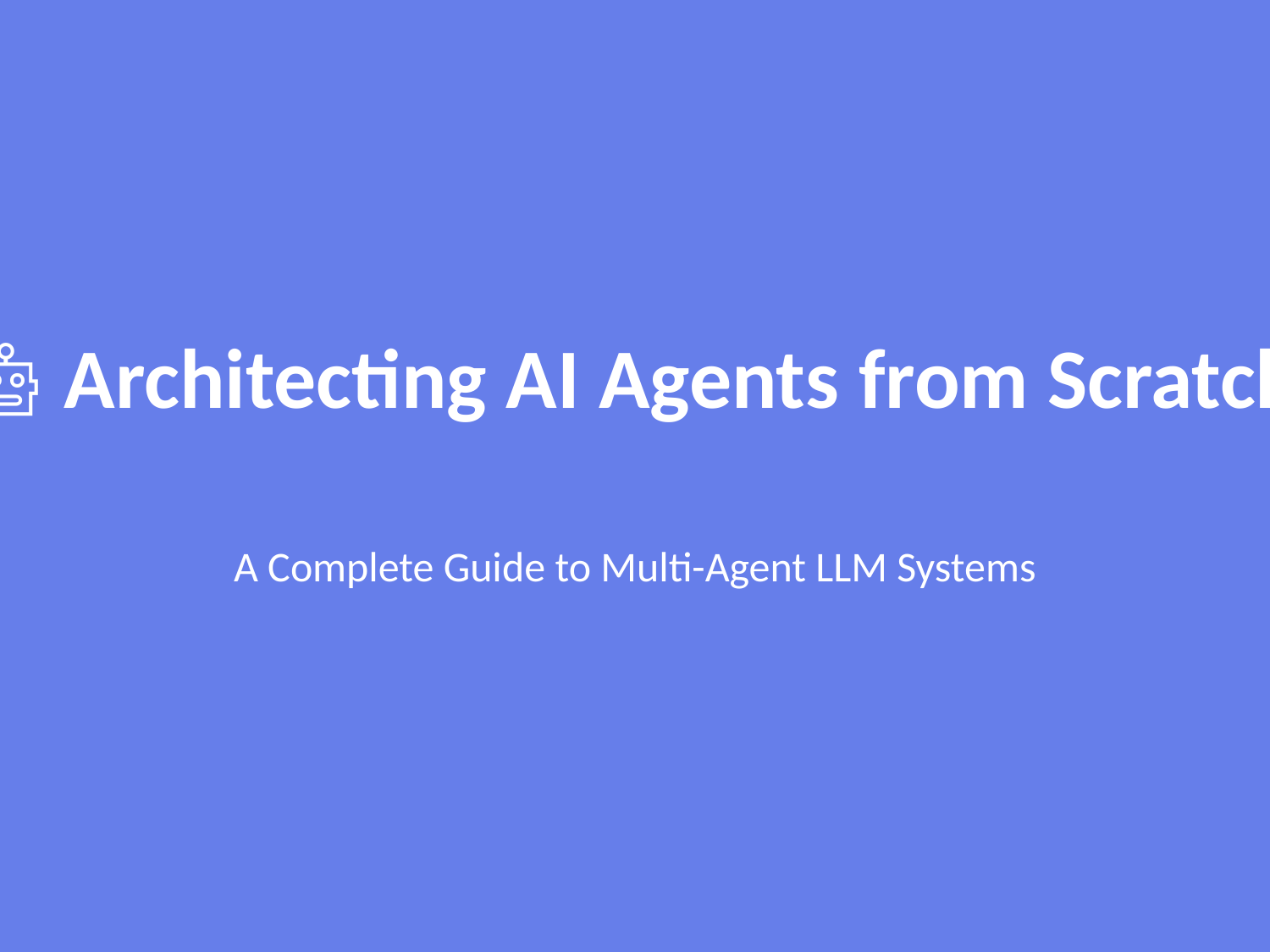

🤖 Architecting AI Agents from Scratch
A Complete Guide to Multi-Agent LLM Systems